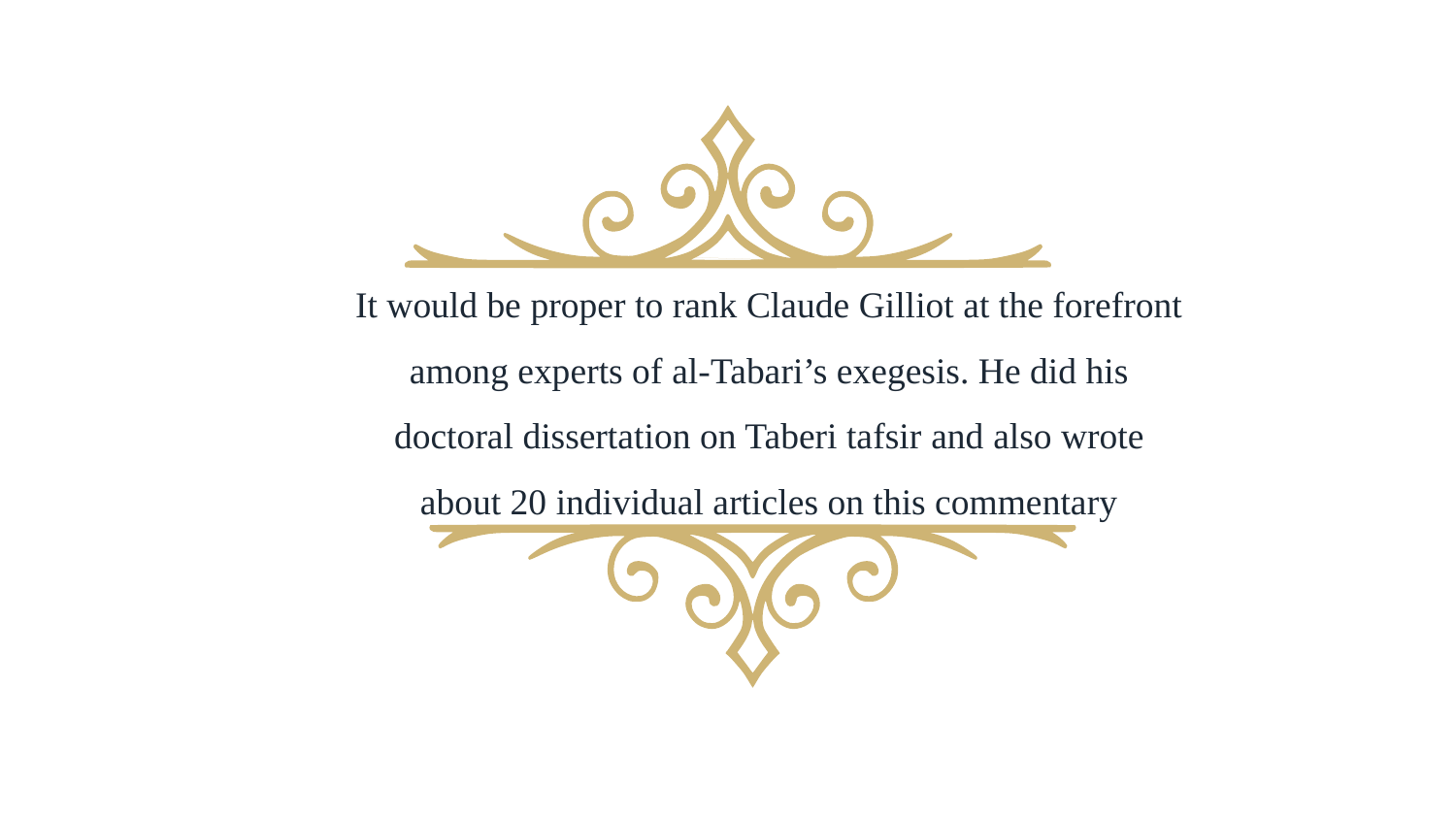

It would be proper to rank Claude Gilliot at the forefront among experts of al-Tabari’s exegesis. He did his doctoral dissertation on Taberi tafsir and also wrote about 20 individual articles on this commentary